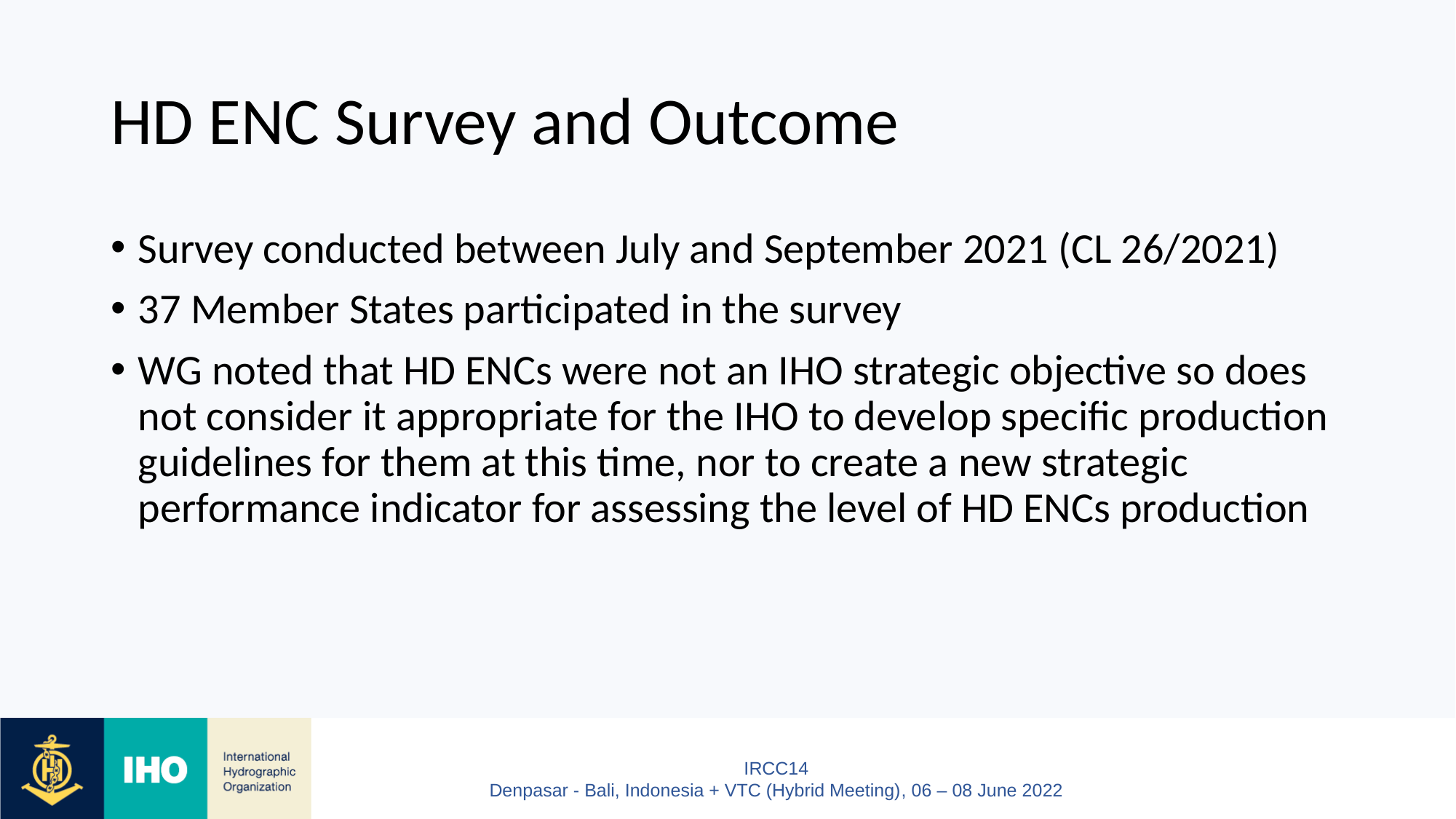

# HD ENC Survey and Outcome
Survey conducted between July and September 2021 (CL 26/2021)
37 Member States participated in the survey
WG noted that HD ENCs were not an IHO strategic objective so does not consider it appropriate for the IHO to develop specific production guidelines for them at this time, nor to create a new strategic performance indicator for assessing the level of HD ENCs production